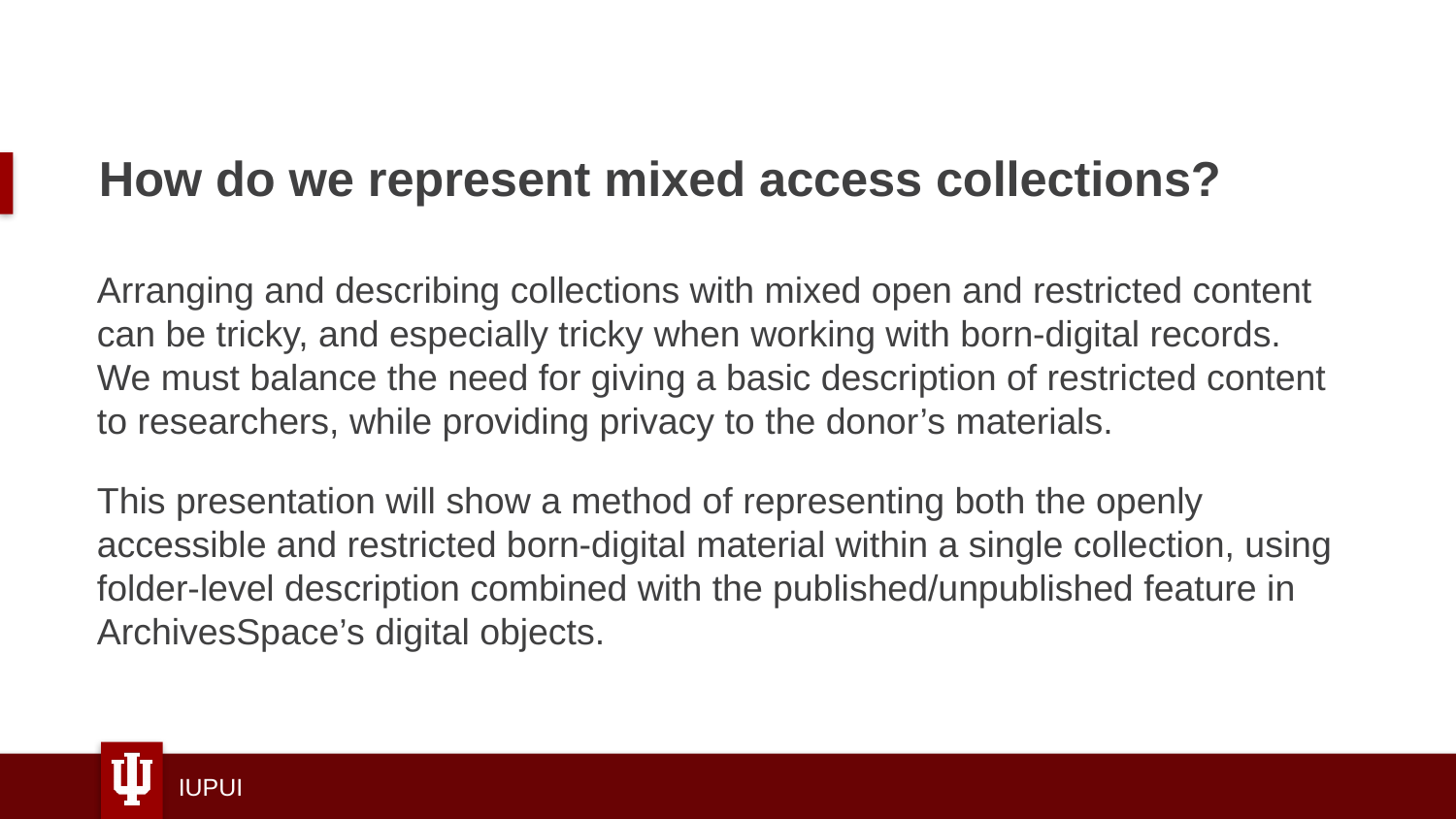

# How do we represent mixed access collections?
Arranging and describing collections with mixed open and restricted content can be tricky, and especially tricky when working with born-digital records. We must balance the need for giving a basic description of restricted content to researchers, while providing privacy to the donor’s materials.
This presentation will show a method of representing both the openly accessible and restricted born-digital material within a single collection, using folder-level description combined with the published/unpublished feature in ArchivesSpace’s digital objects.